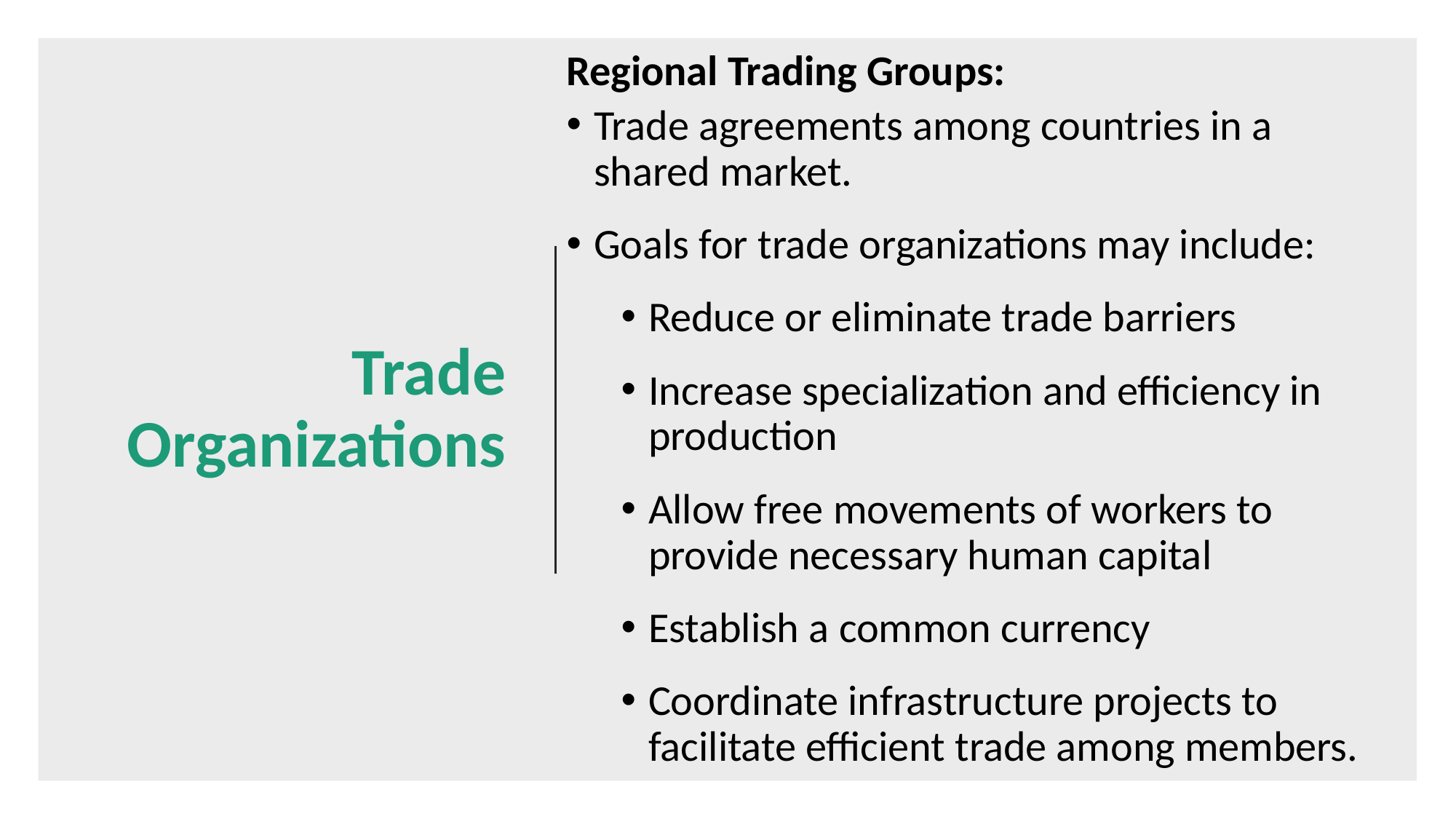

Regional Trading Groups:
Trade agreements among countries in a shared market.
Goals for trade organizations may include:
Reduce or eliminate trade barriers
Increase specialization and efficiency in production
Allow free movements of workers to provide necessary human capital
Establish a common currency
Coordinate infrastructure projects to facilitate efficient trade among members.
# Trade Organizations